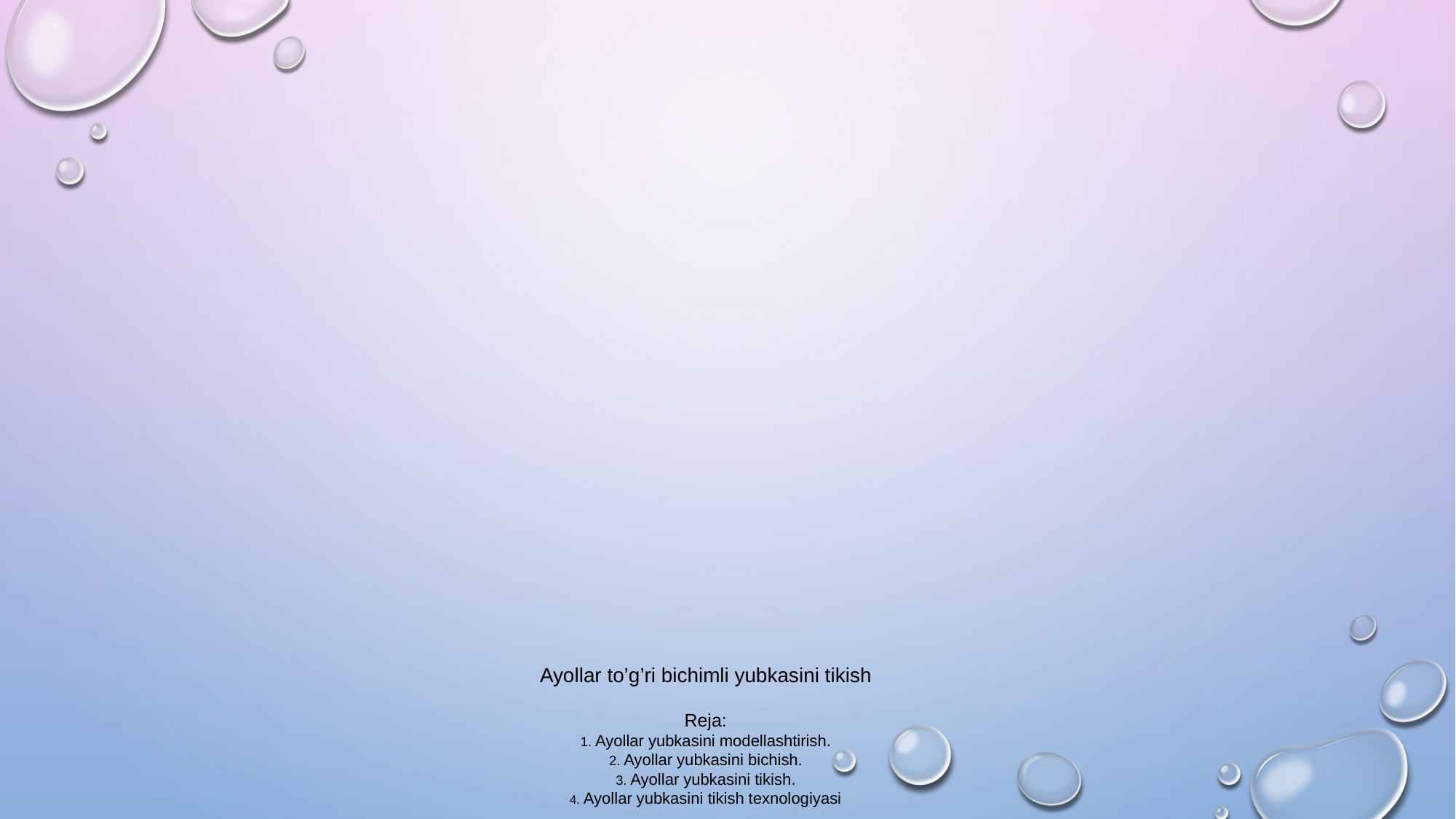

# Ayollar to’g’ri bichimli yubkasini tikish Reja: 1. Ayollar yubkasini modellashtirish. 2. Ayollar yubkasini bichish. 3. Ayollar yubkasini tikish. 4. Ayollar yubkasini tikish texnologiyasi